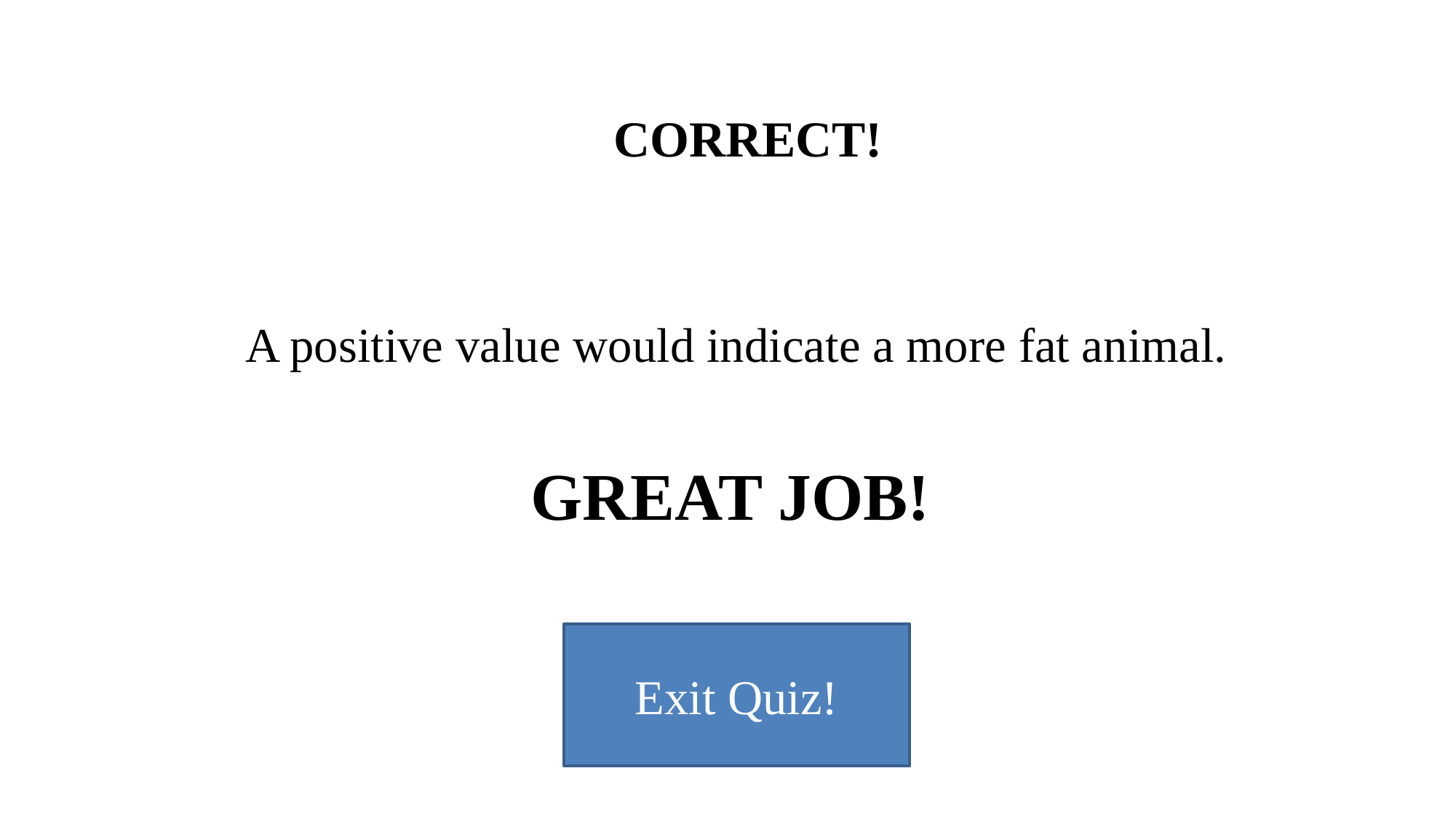

# CORRECT!
A positive value would indicate a more fat animal.

GREAT JOB!
Exit Quiz!